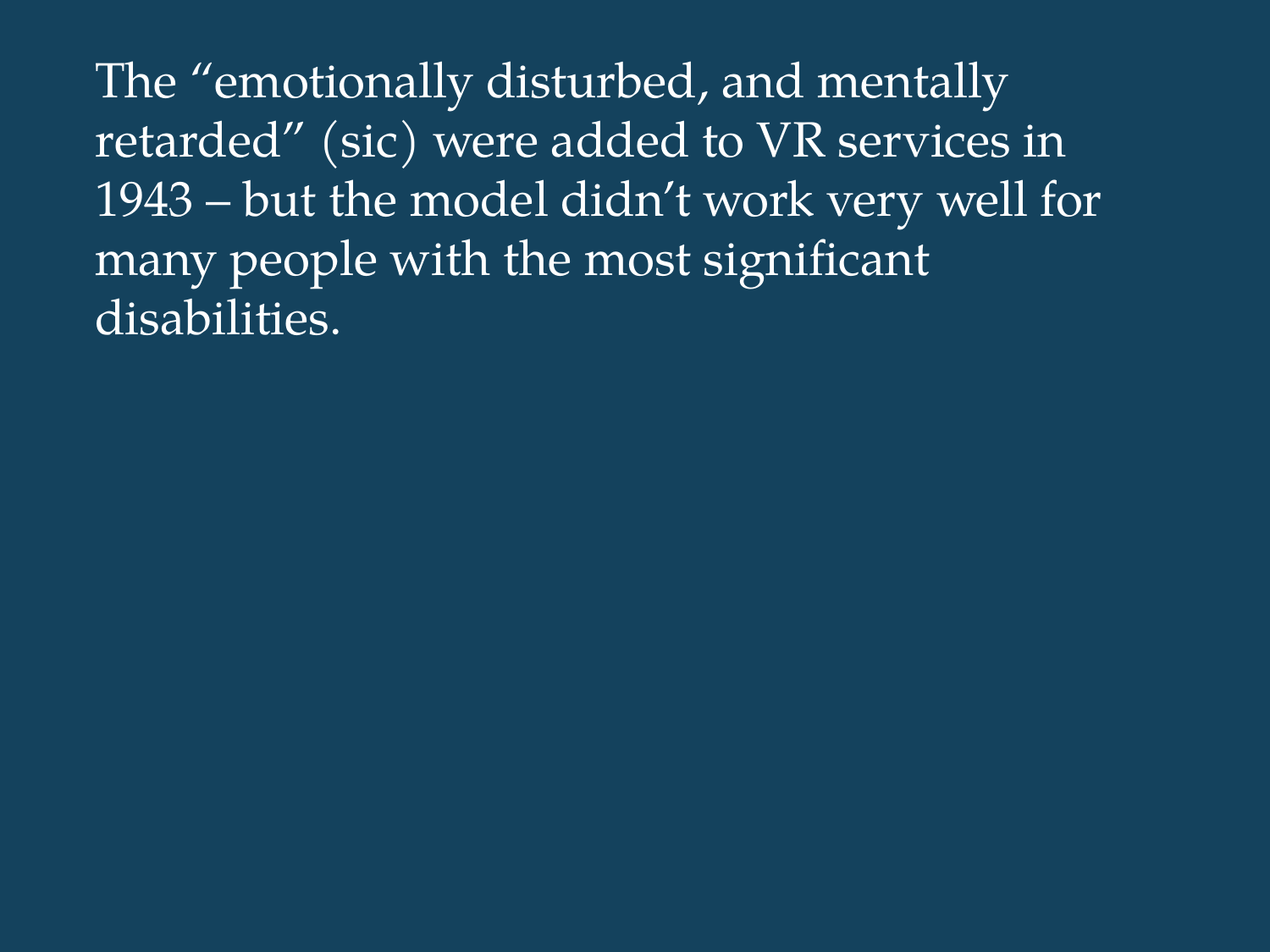

The “emotionally disturbed, and mentally retarded” (sic) were added to VR services in 1943 – but the model didn’t work very well for many people with the most significant disabilities.